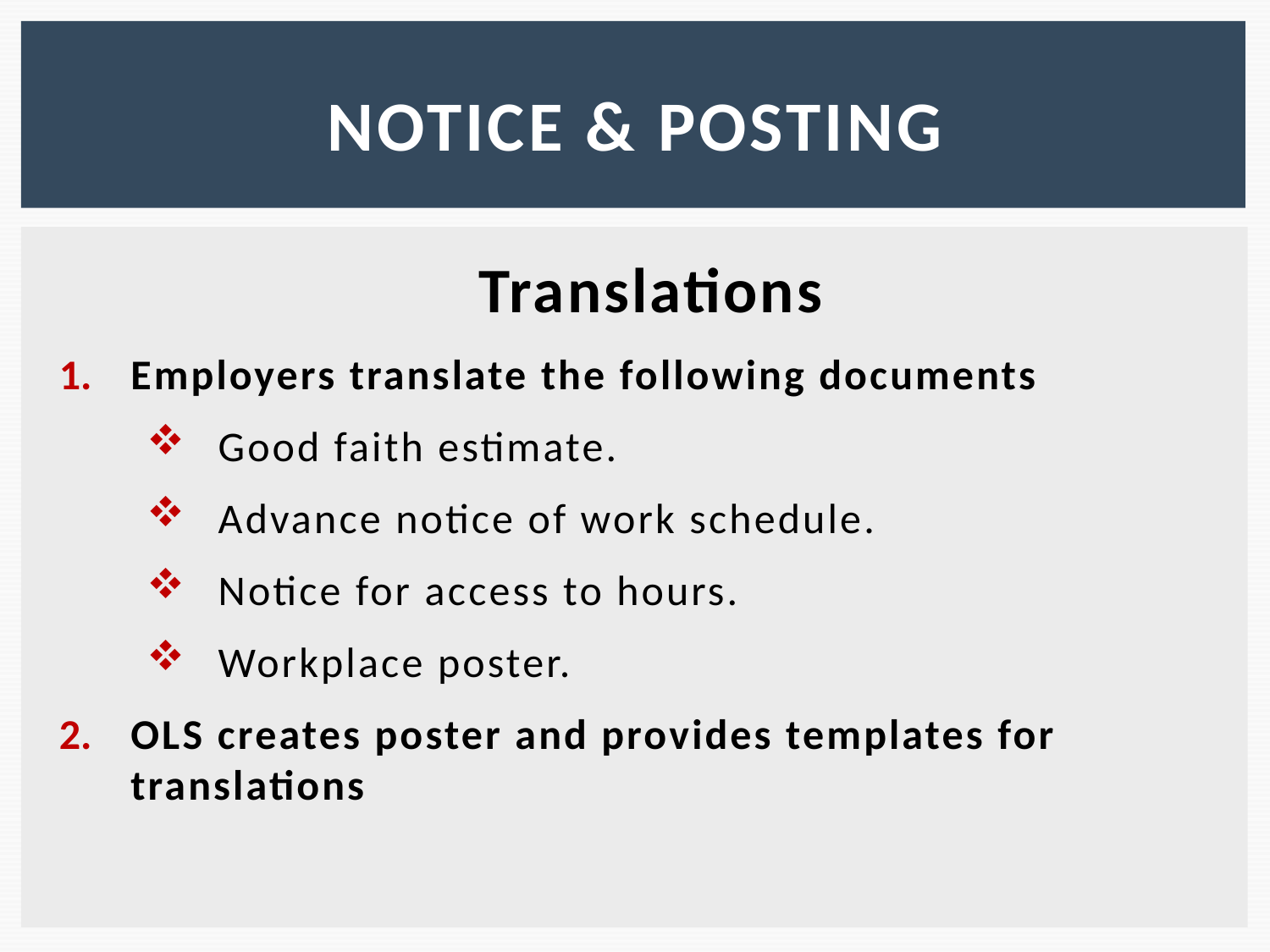

# Notice & Posting

Translations
Employers translate the following documents
Good faith estimate.
Advance notice of work schedule.
Notice for access to hours.
Workplace poster.
OLS creates poster and provides templates for translations